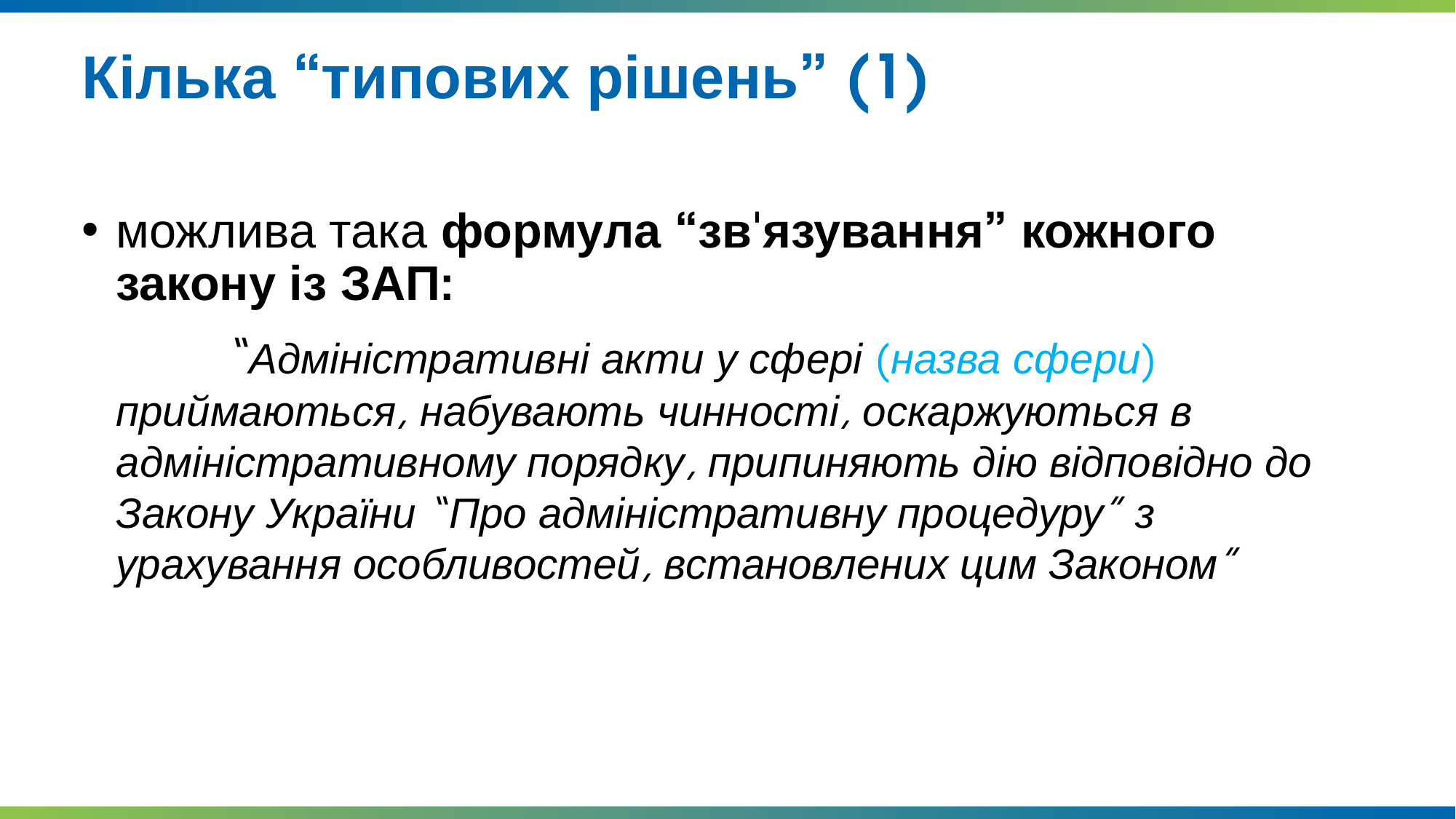

# Кілька “типових рішень” (1)

можлива така формула “зв'язування” кожного закону із ЗАП:
		“Адміністративні акти у сфері (назва сфери) приймаються, набувають чинності, оскаржуються в адміністративному порядку, припиняють дію відповідно до Закону України “Про адміністративну процедуру” з урахування особливостей, встановлених цим Законом”